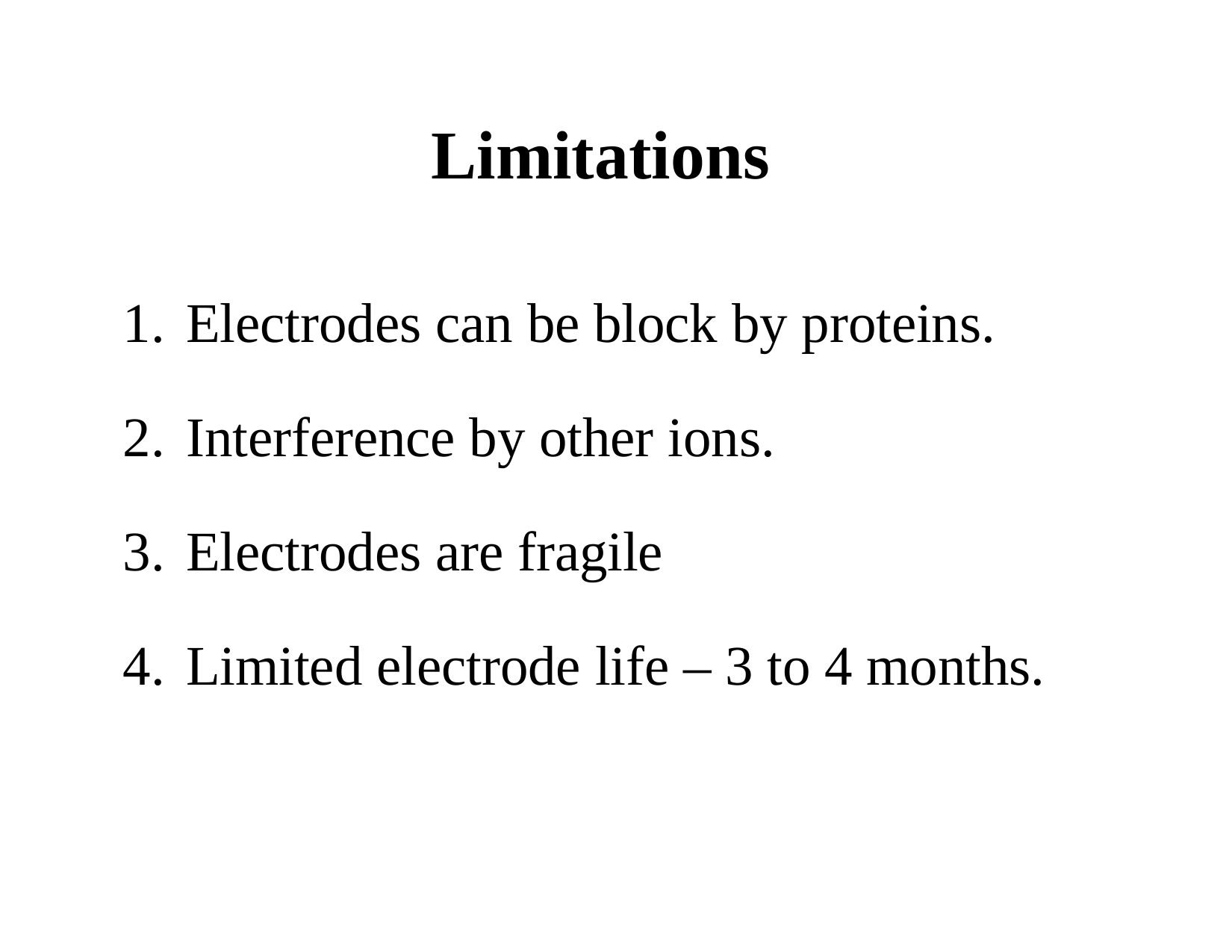

# Limitations
Electrodes can be block by proteins.
Interference by other ions.
Electrodes are fragile
Limited electrode life – 3 to 4 months.